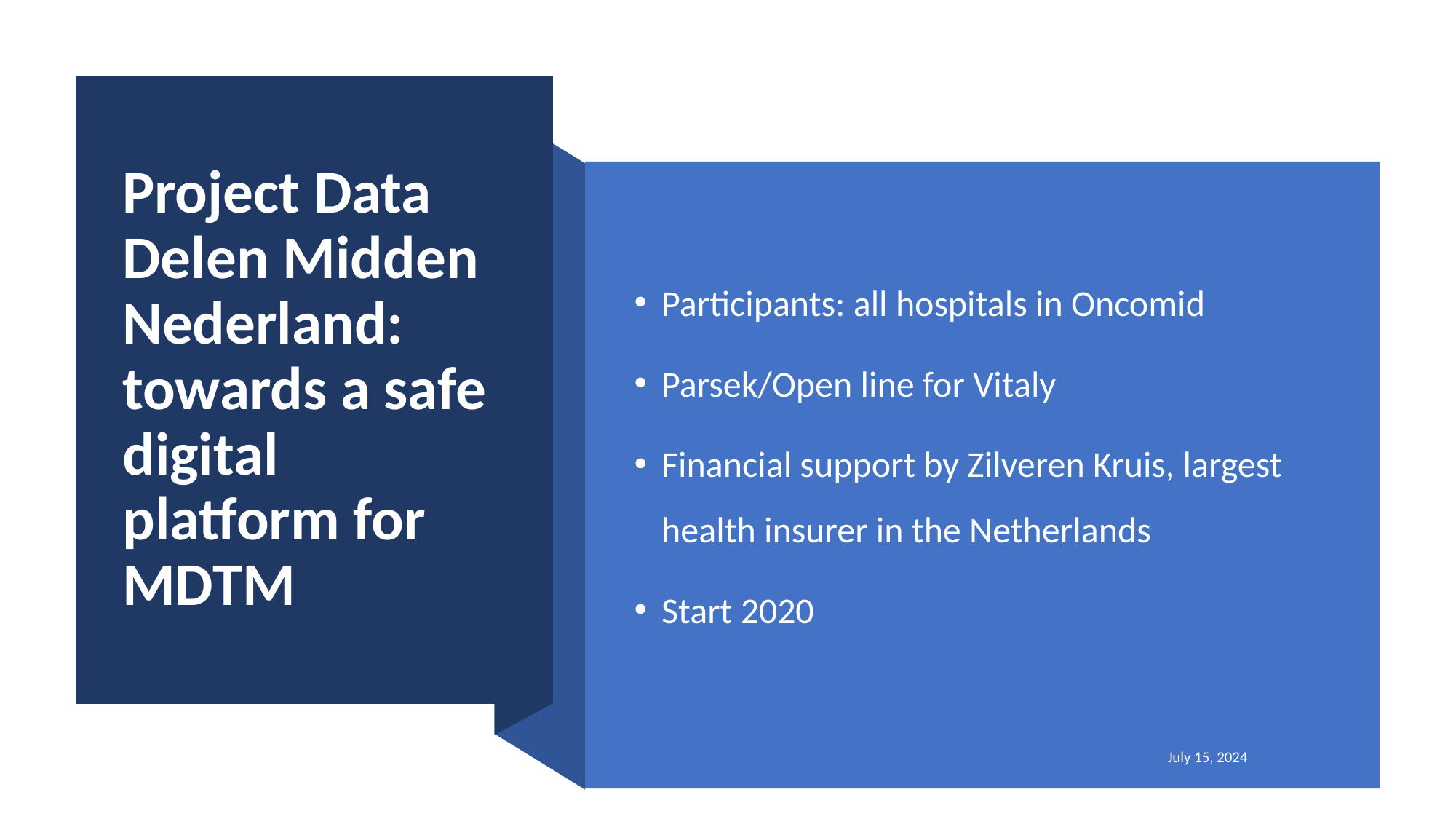

# Project Data Delen Midden Nederland: towards a safe digital platform for MDTM

Participants: all hospitals in Oncomid
Parsek/Open line for Vitaly
Financial support by Zilveren Kruis, largest health insurer in the Netherlands
Start 2020

July 15, 2024